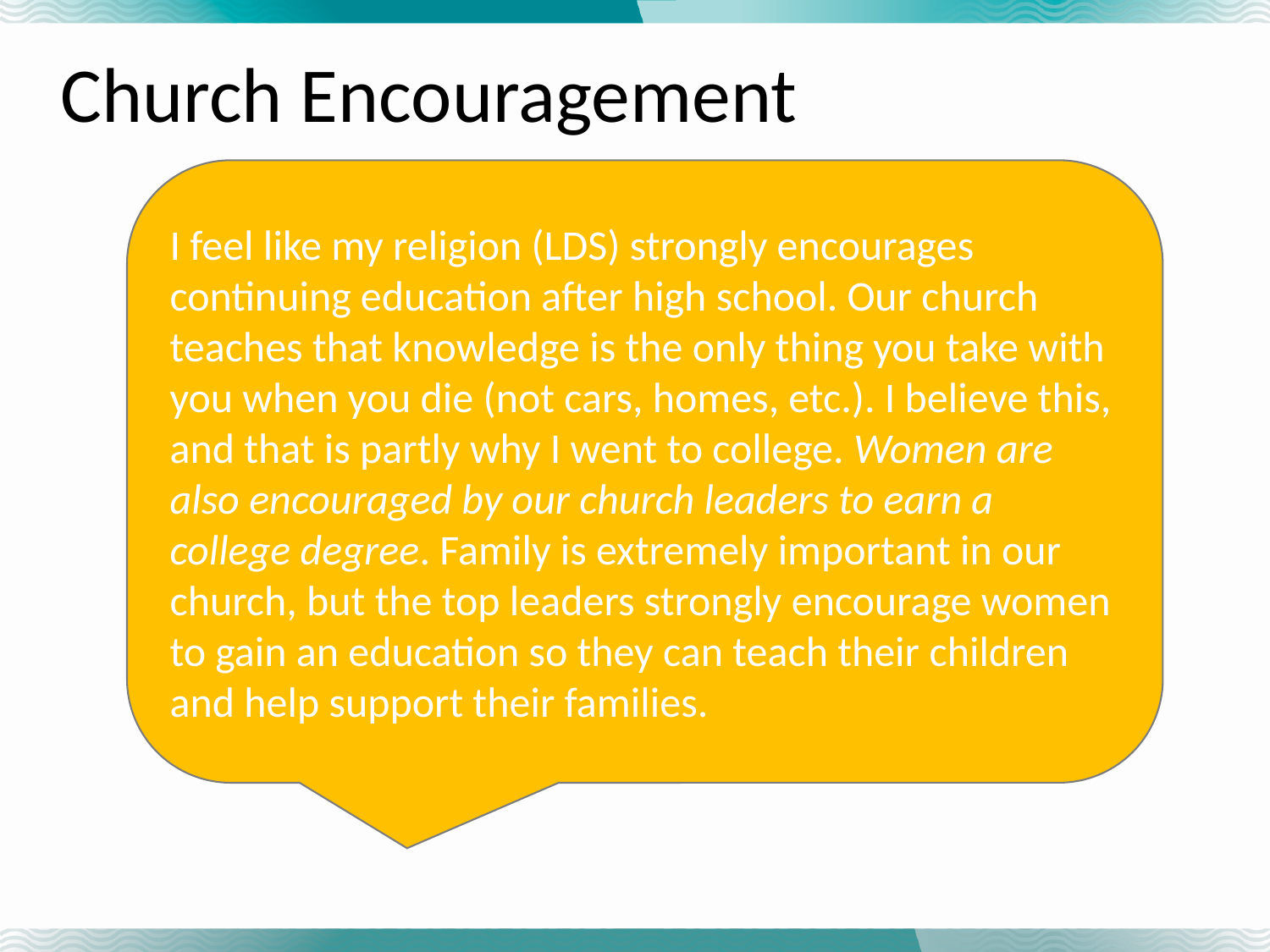

# Church Encouragement
I feel like my religion (LDS) strongly encourages continuing education after high school. Our church teaches that knowledge is the only thing you take with you when you die (not cars, homes, etc.). I believe this, and that is partly why I went to college. Women are also encouraged by our church leaders to earn a college degree. Family is extremely important in our church, but the top leaders strongly encourage women to gain an education so they can teach their children and help support their families.